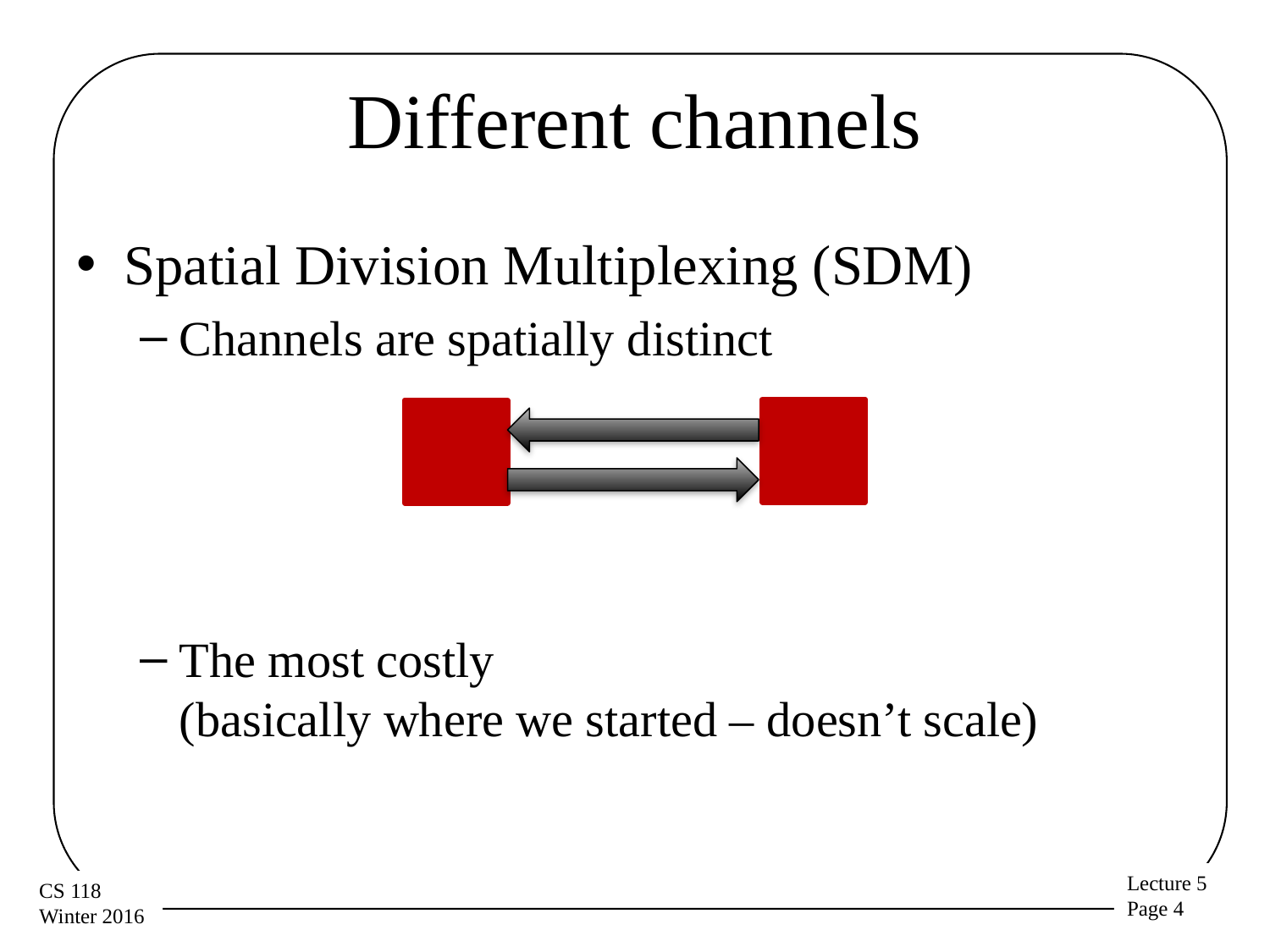

# Different channels
Spatial Division Multiplexing (SDM)
Channels are spatially distinct

The most costly
(basically where we started – doesn’t scale)